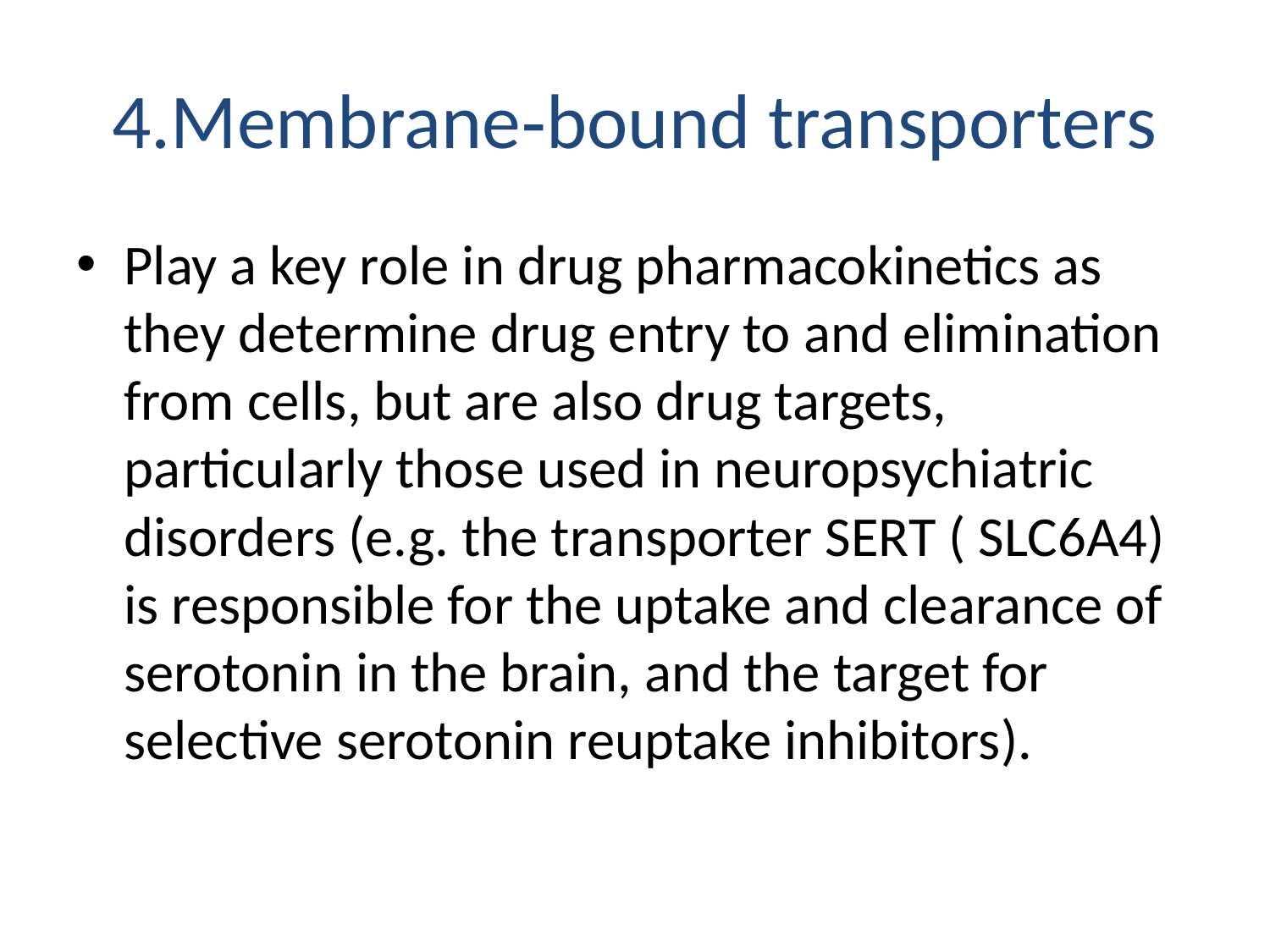

# 4.Membrane‐bound transporters
Play a key role in drug pharmacokinetics as they determine drug entry to and elimination from cells, but are also drug targets, particularly those used in neuropsychiatric disorders (e.g. the transporter SERT ( SLC6A4) is responsible for the uptake and clearance of serotonin in the brain, and the target for selective serotonin reuptake inhibitors).